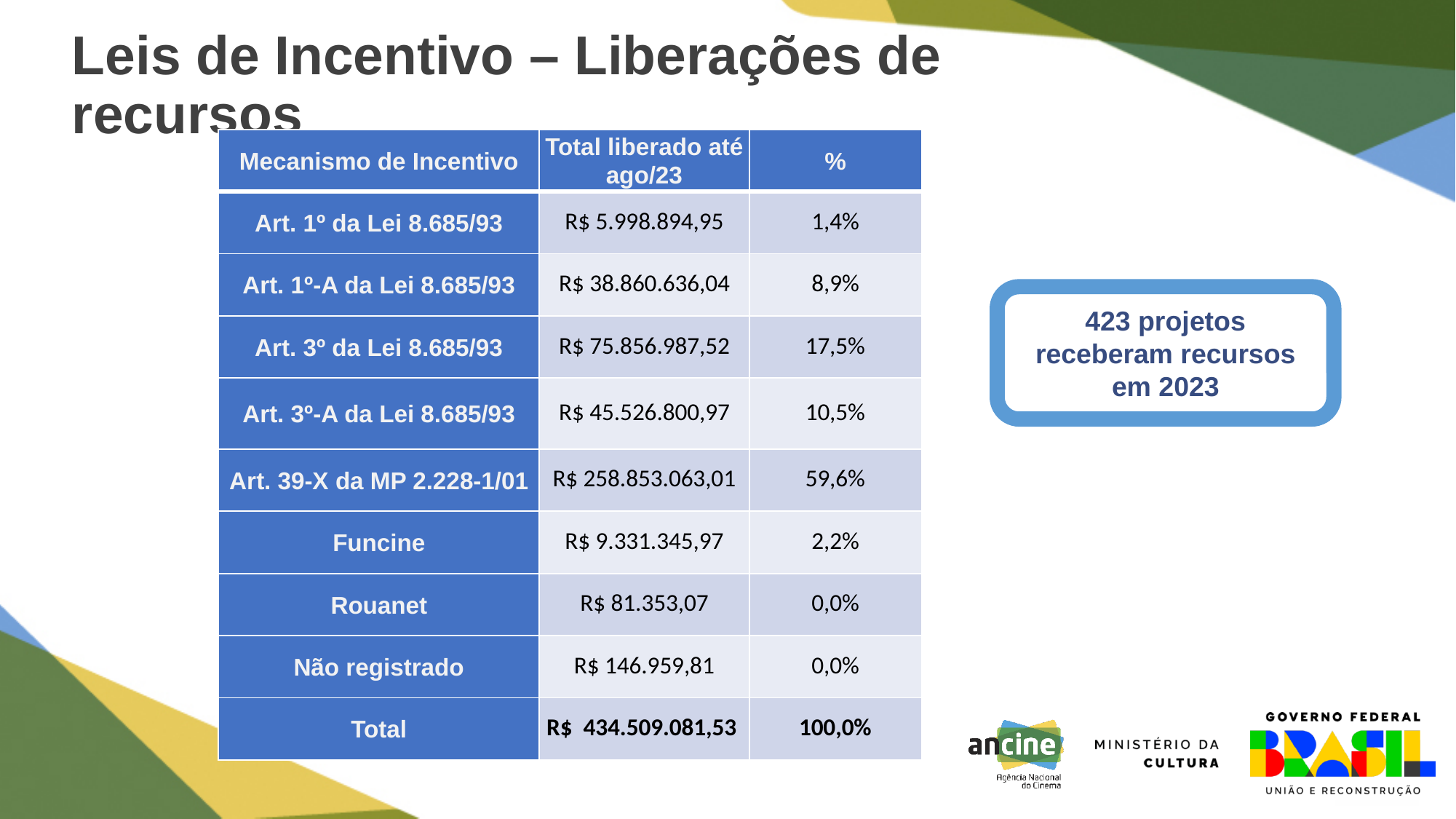

Leis de Incentivo – Liberações de recursos
| Mecanismo de Incentivo | Total liberado até ago/23 | % |
| --- | --- | --- |
| Art. 1º da Lei 8.685/93 | R$ 5.998.894,95 | 1,4% |
| Art. 1º-A da Lei 8.685/93 | R$ 38.860.636,04 | 8,9% |
| Art. 3º da Lei 8.685/93 | R$ 75.856.987,52 | 17,5% |
| Art. 3º-A da Lei 8.685/93 | R$ 45.526.800,97 | 10,5% |
| Art. 39-X da MP 2.228-1/01 | R$ 258.853.063,01 | 59,6% |
| Funcine | R$ 9.331.345,97 | 2,2% |
| Rouanet | R$ 81.353,07 | 0,0% |
| Não registrado | R$ 146.959,81 | 0,0% |
| Total | R$ 434.509.081,53 | 100,0% |
423 projetos receberam recursos em 2023